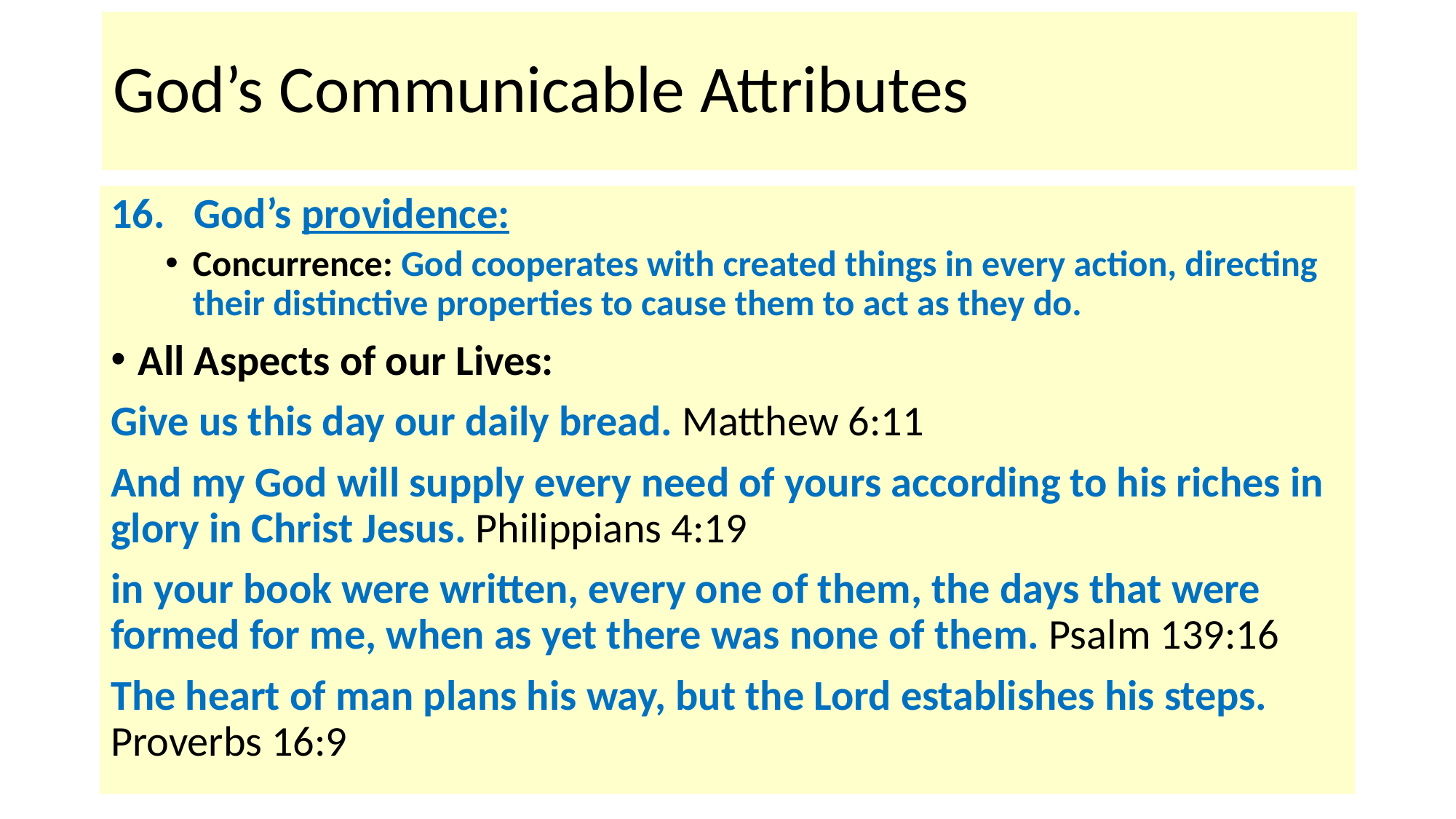

# God’s Communicable Attributes
16.   God’s providence:
Concurrence: God cooperates with created things in every action, directing their distinctive properties to cause them to act as they do.
All Aspects of our Lives:
Give us this day our daily bread. Matthew 6:11
And my God will supply every need of yours according to his riches in glory in Christ Jesus. Philippians 4:19
in your book were written, every one of them, the days that were formed for me, when as yet there was none of them. Psalm 139:16
The heart of man plans his way, but the Lord establishes his steps. Proverbs 16:9